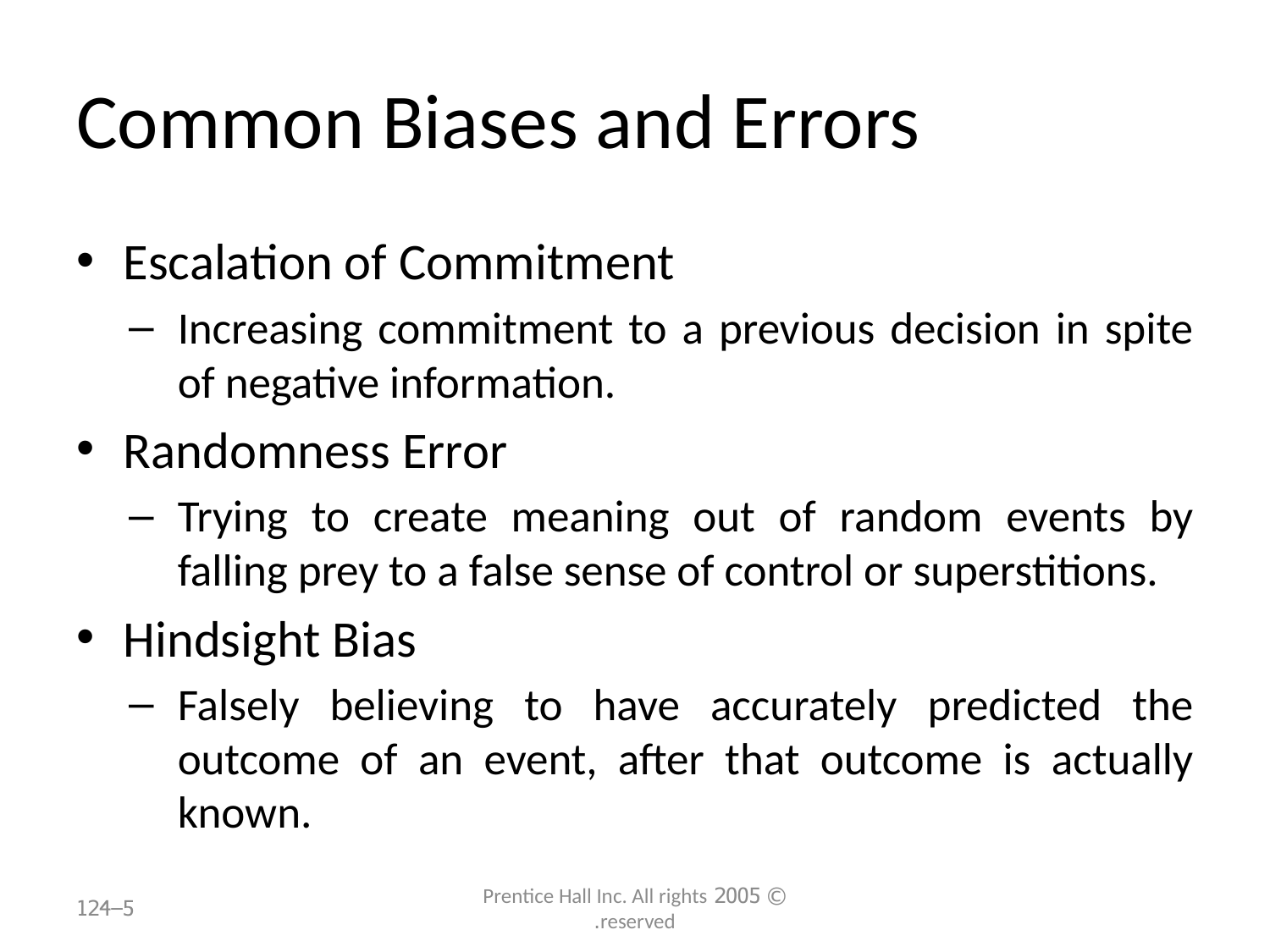

# Common Biases and Errors
Escalation of Commitment
Increasing commitment to a previous decision in spite of negative information.
Randomness Error
Trying to create meaning out of random events by falling prey to a false sense of control or superstitions.
Hindsight Bias
Falsely believing to have accurately predicted the outcome of an event, after that outcome is actually known.
5–124
© 2005 Prentice Hall Inc. All rights reserved.